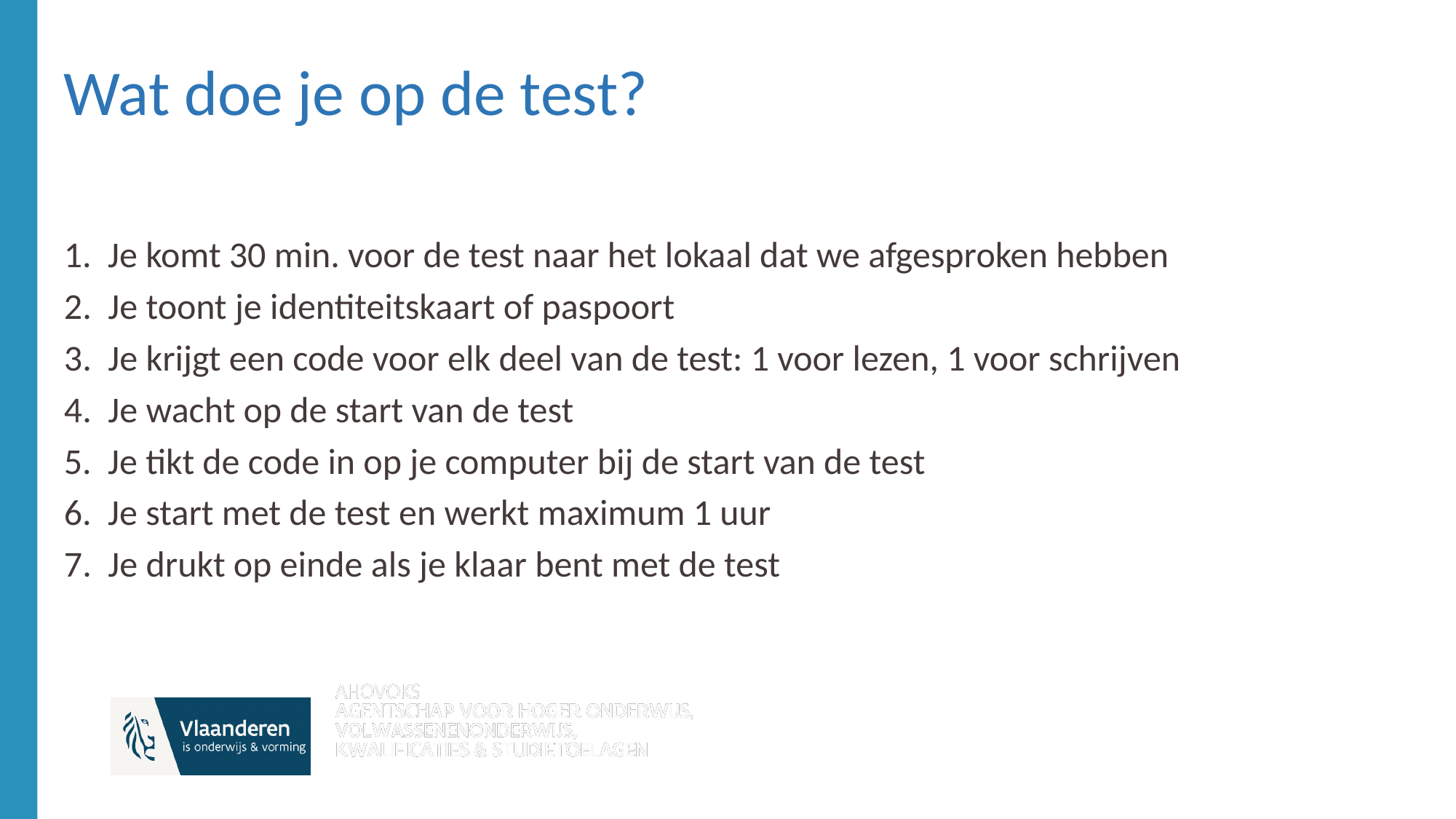

# Wat doe je op de test?
1.  Je komt 30 min. voor de test naar het lokaal dat we afgesproken hebben
2.  Je toont je identiteitskaart of paspoort
3.  Je krijgt een code voor elk deel van de test: 1 voor lezen, 1 voor schrijven
4.  Je wacht op de start van de test
5.  Je tikt de code in op je computer bij de start van de test
6.  Je start met de test en werkt maximum 1 uur
7.  Je drukt op einde als je klaar bent met de test